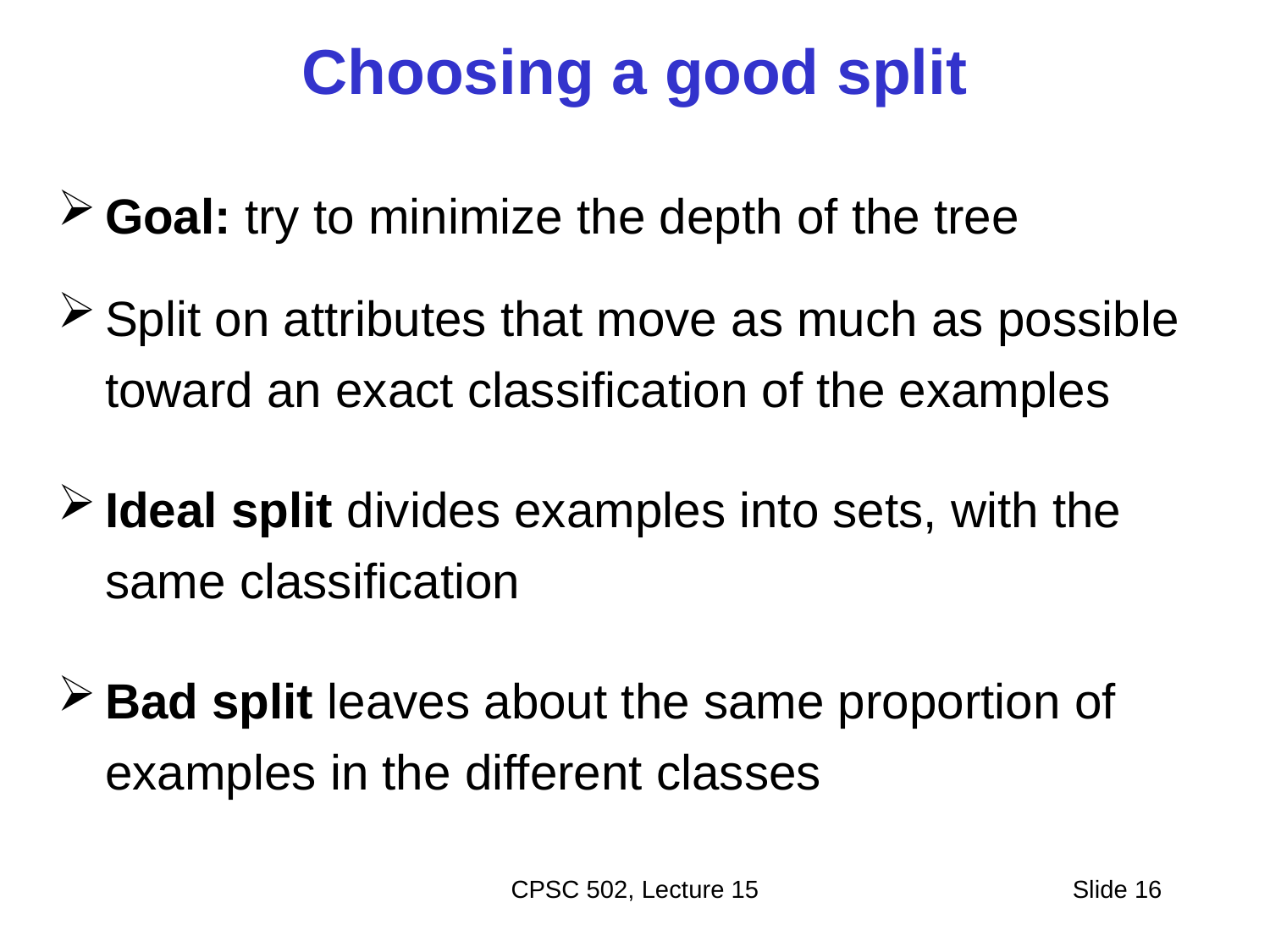

# Choosing a good split
Goal: try to minimize the depth of the tree

Split on attributes that move as much as possible toward an exact classification of the examples

Ideal split divides examples into sets, with the same classification

Bad split leaves about the same proportion of examples in the different classes
CPSC 502, Lecture 15
16